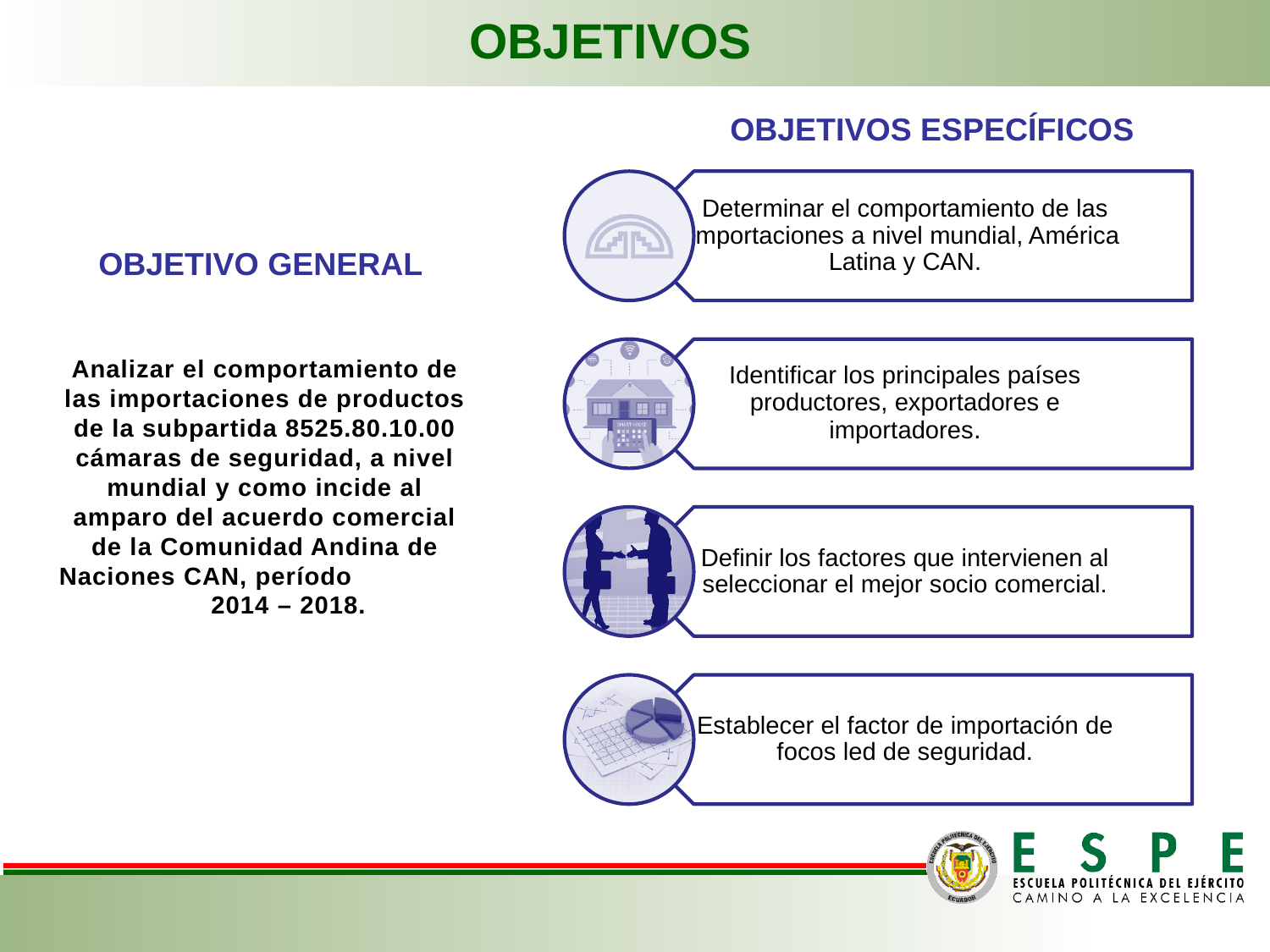

OBJETIVOS

OBJETIVOS ESPECÍFICOS
Determinar el comportamiento de las importaciones a nivel mundial, América Latina y CAN.
Identificar los principales países productores, exportadores e importadores.
Definir los factores que intervienen al seleccionar el mejor socio comercial.
Establecer el factor de importación de focos led de seguridad.
OBJETIVO GENERAL
Analizar el comportamiento de las importaciones de productos de la subpartida 8525.80.10.00 cámaras de seguridad, a nivel mundial y como incide al amparo del acuerdo comercial de la Comunidad Andina de Naciones CAN, período                      2014 – 2018.